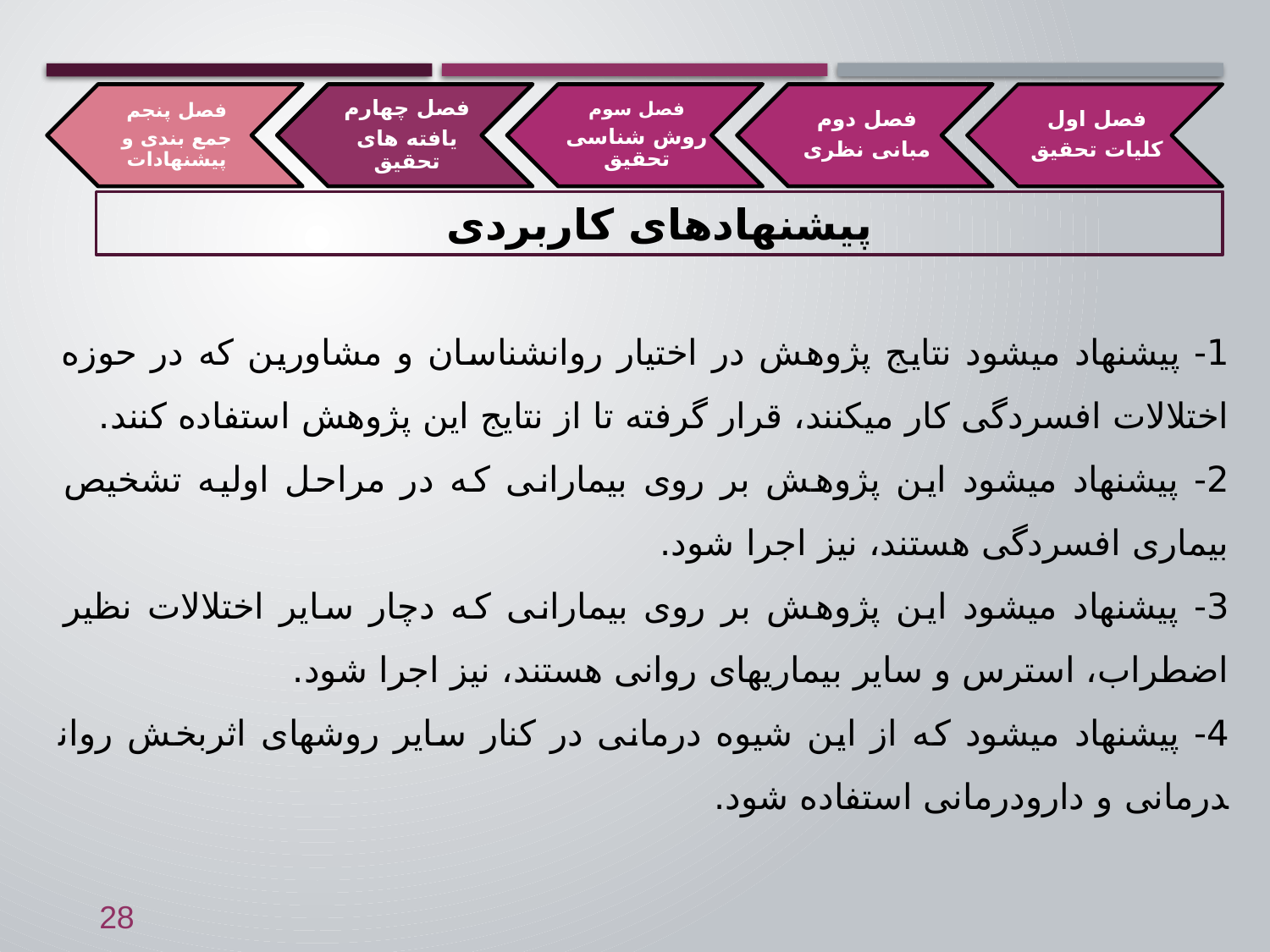

فصل اول
کلیات تحقیق
فصل دوم
مبانی نظری
فصل سوم
روش شناسی تحقیق
فصل چهارم
یافته های تحقیق
فصل پنجم
جمع بندی و پیشنهادات
# پیشنهادهای کاربردی
1- پیشنهاد می­شود نتایج پژوهش در اختیار روانشناسان و مشاورین که در حوزه اختلالات افسردگی کار می­کنند، قرار گرفته تا از نتایج این پژوهش استفاده کنند.
2- پیشنهاد می­شود این پژوهش بر روی بیمارانی که در مراحل اولیه تشخیص بیماری افسردگی هستند، نیز اجرا شود.
3- پیشنهاد می­شود این پژوهش بر روی بیمارانی که دچار سایر اختلالات نظیر اضطراب، استرس و سایر بیماری­های روانی هستند، نیز اجرا شود.
4- پیشنهاد می­شود که از این شیوه درمانی در کنار سایر روشهای اثربخش روان­درمانی و دارودرمانی استفاده شود.
28